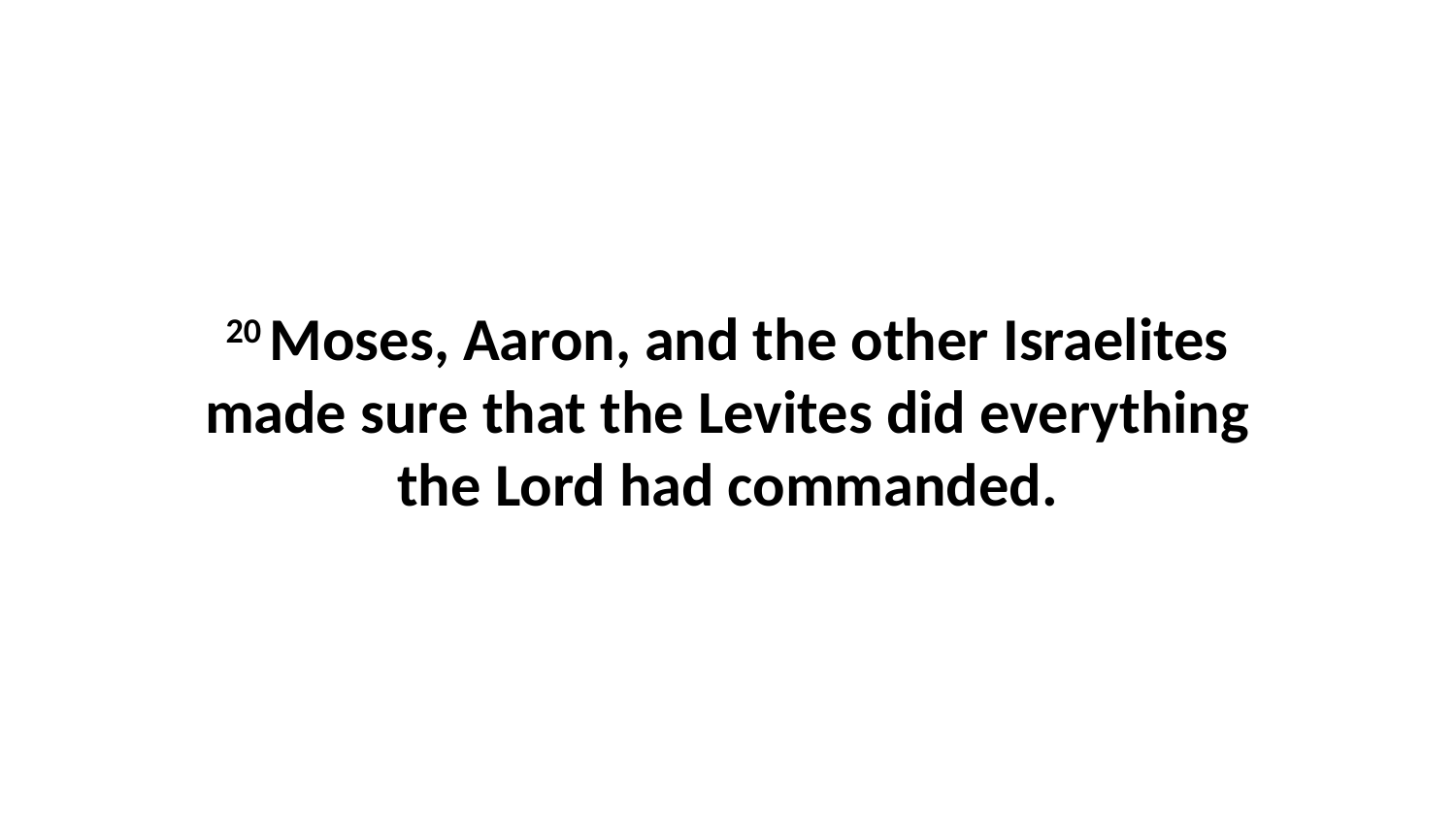

20 Moses, Aaron, and the other Israelites made sure that the Levites did everything the Lord had commanded.